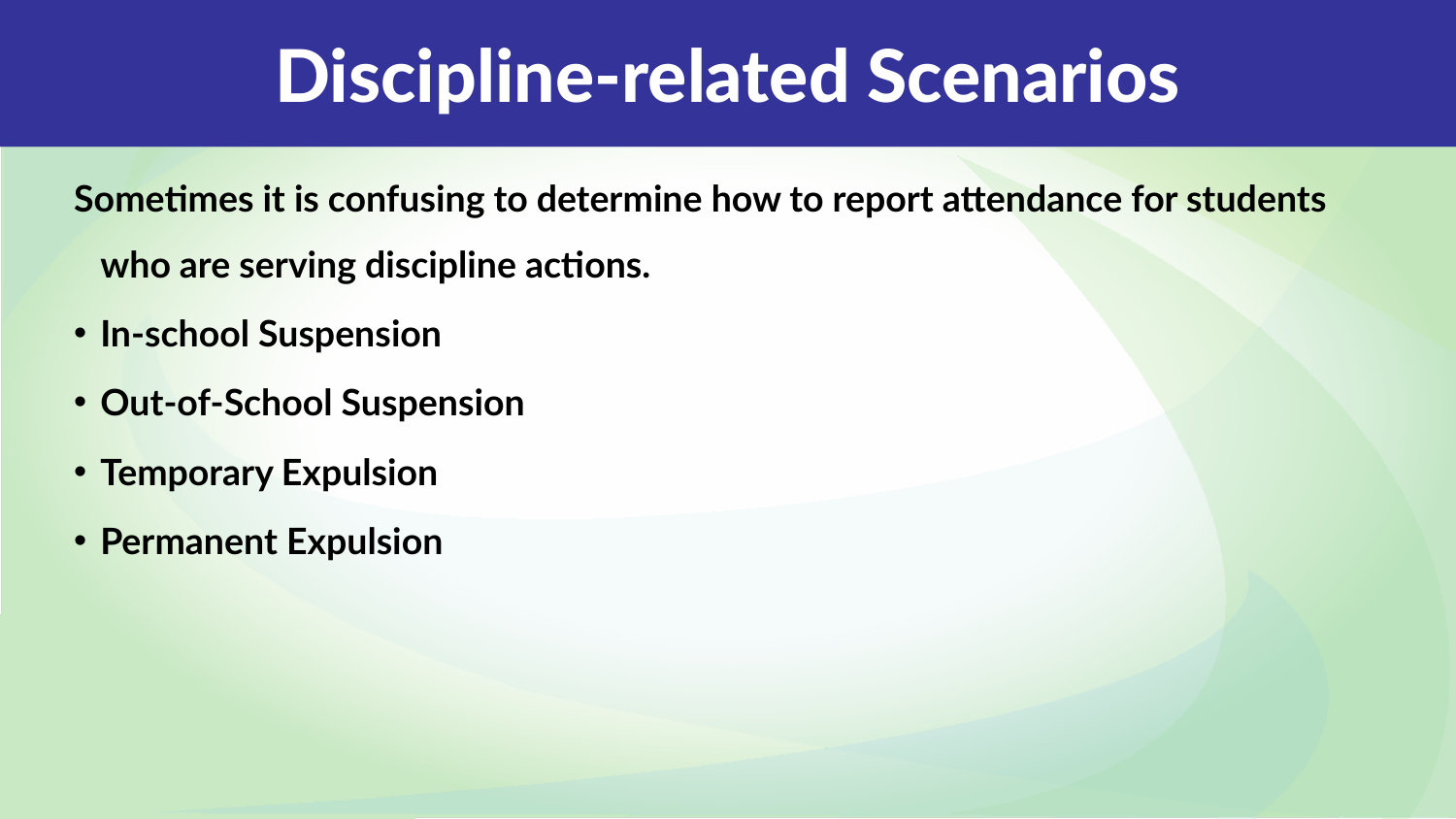

Discipline-related Scenarios
Sometimes it is confusing to determine how to report attendance for students who are serving discipline actions.
In-school Suspension
Out-of-School Suspension
Temporary Expulsion
Permanent Expulsion